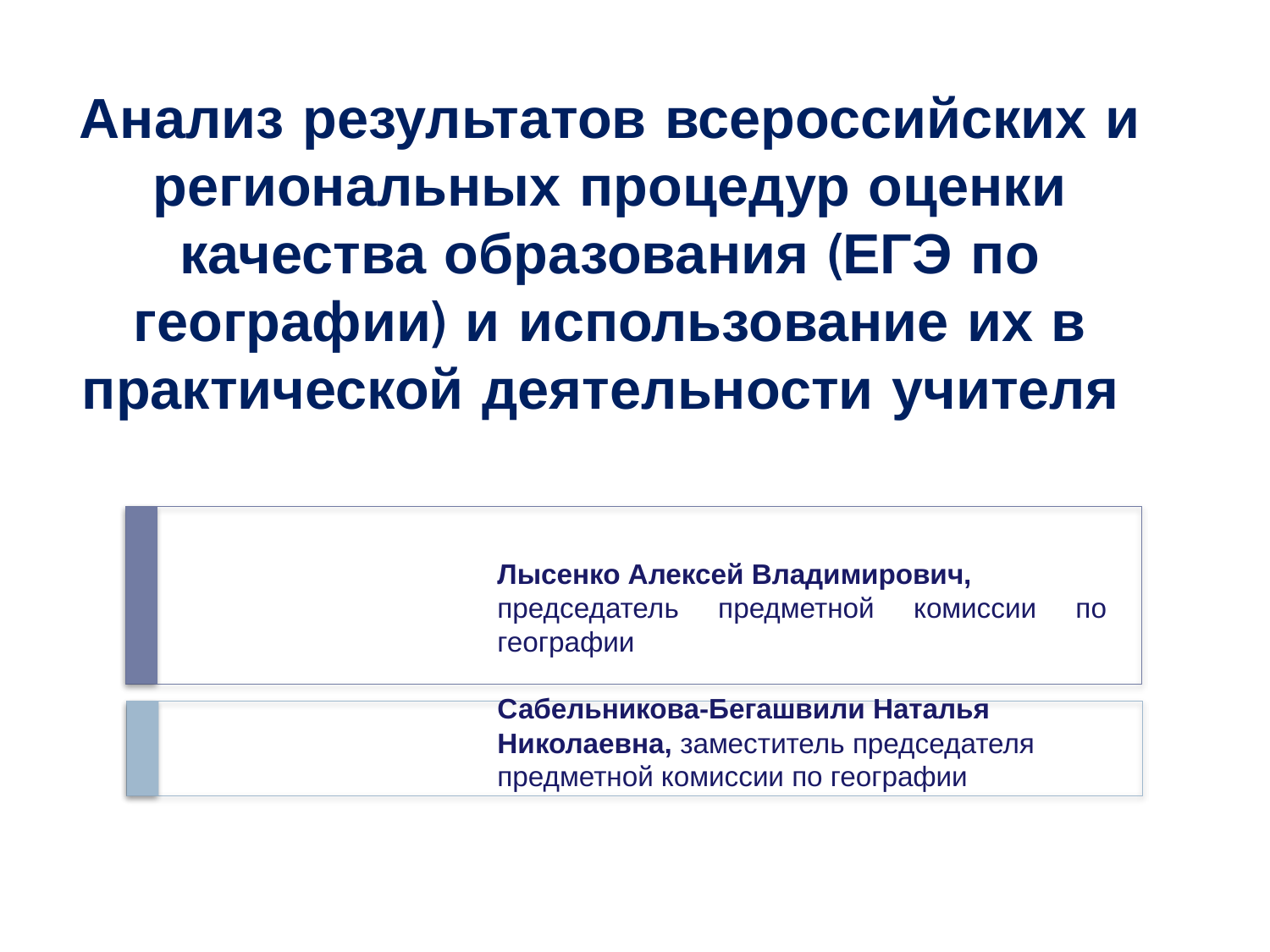

# Анализ результатов всероссийских и региональных процедур оценки качества образования (ЕГЭ по географии) и использование их в практической деятельности учителя

Лысенко Алексей Владимирович,
председатель предметной комиссии по географии

Сабельникова-Бегашвили Наталья Николаевна, заместитель председателя предметной комиссии по географии